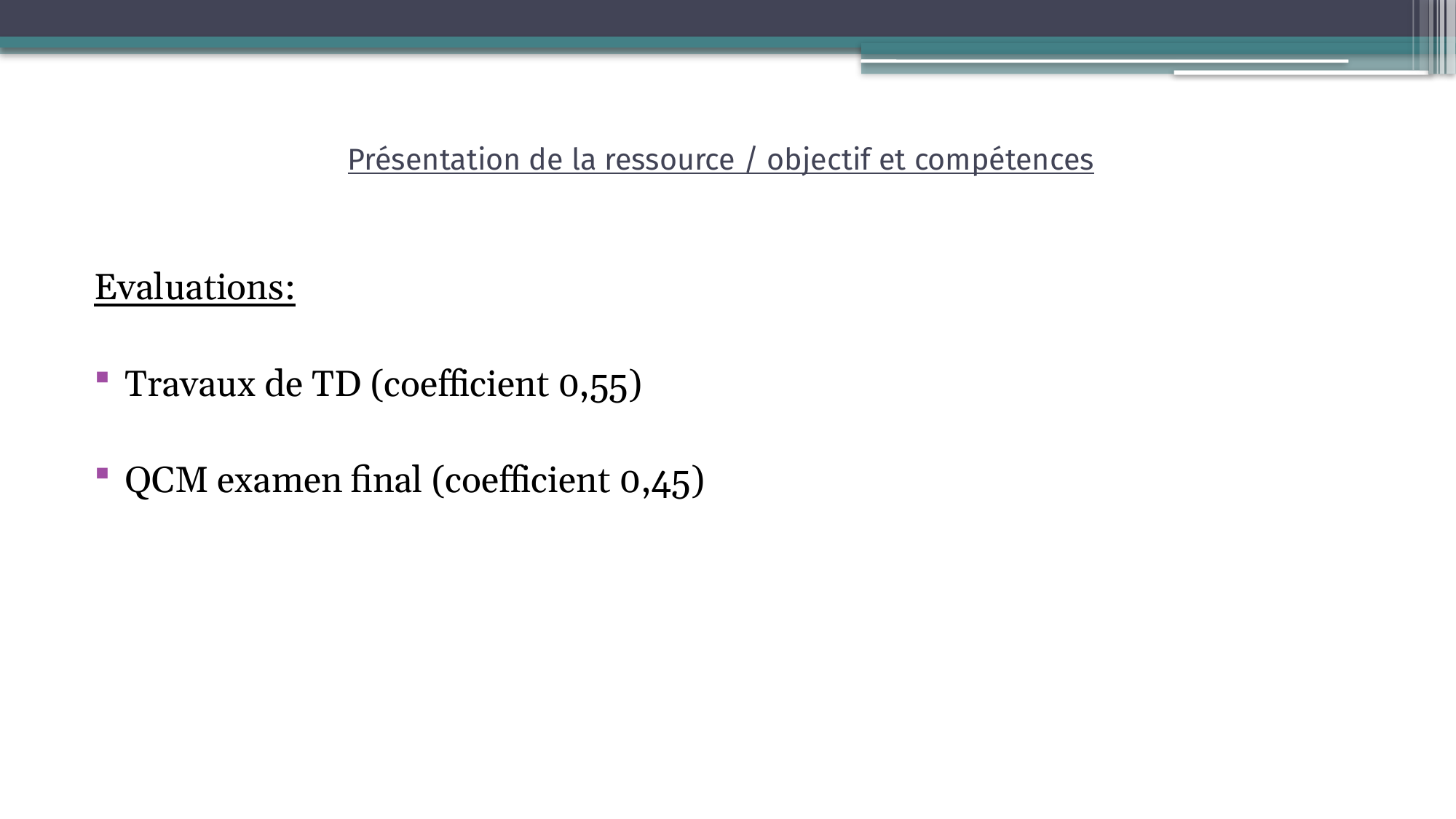

# Présentation de la ressource / objectif et compétences

Evaluations:

Travaux de TD (coefficient 0,55)

QCM examen final (coefficient 0,45)